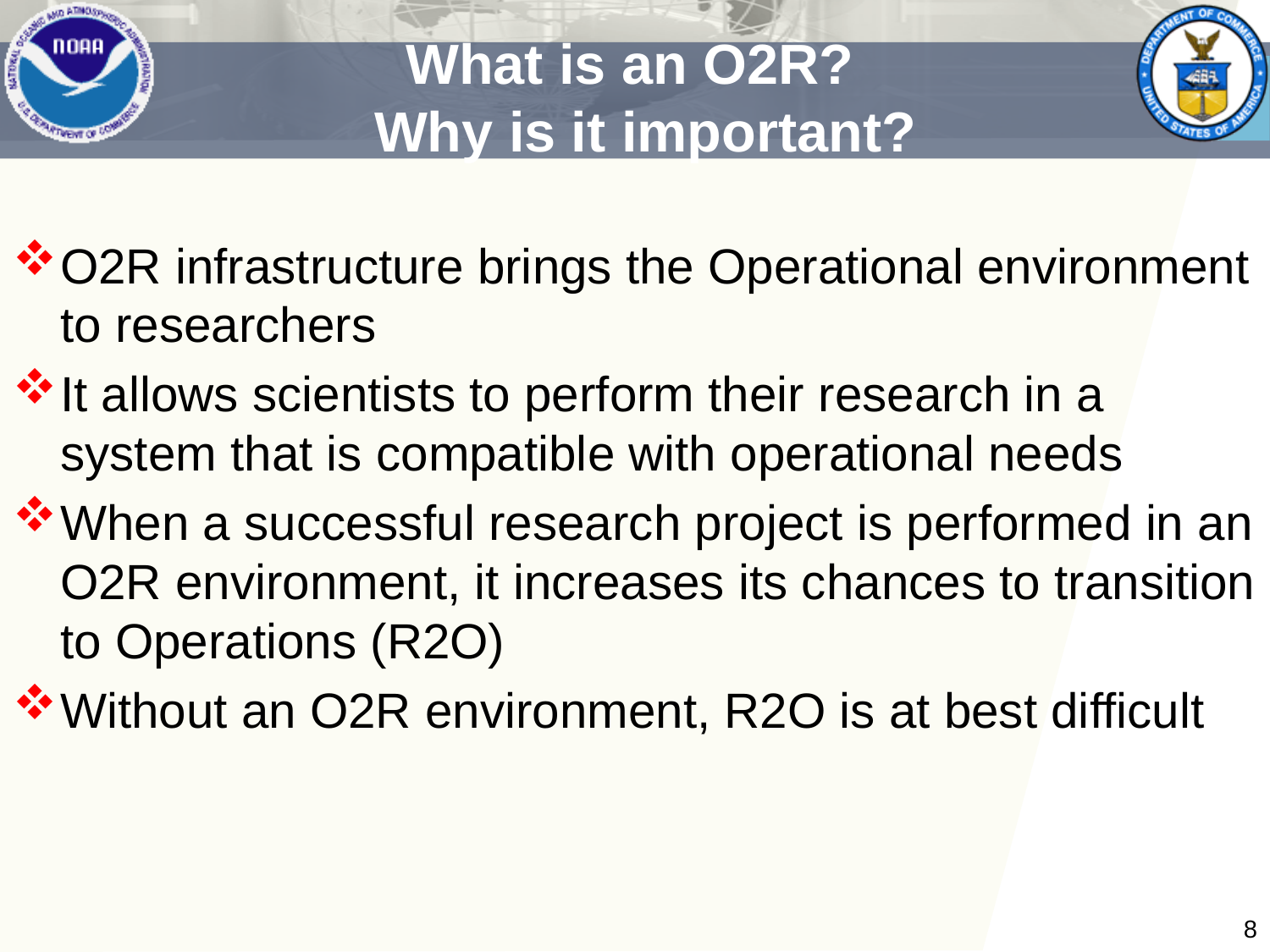

# What is an O2R? Why is it important?

O2R infrastructure brings the Operational environment to researchers
It allows scientists to perform their research in a system that is compatible with operational needs
When a successful research project is performed in an O2R environment, it increases its chances to transition to Operations (R2O)
Without an O2R environment, R2O is at best difficult
8